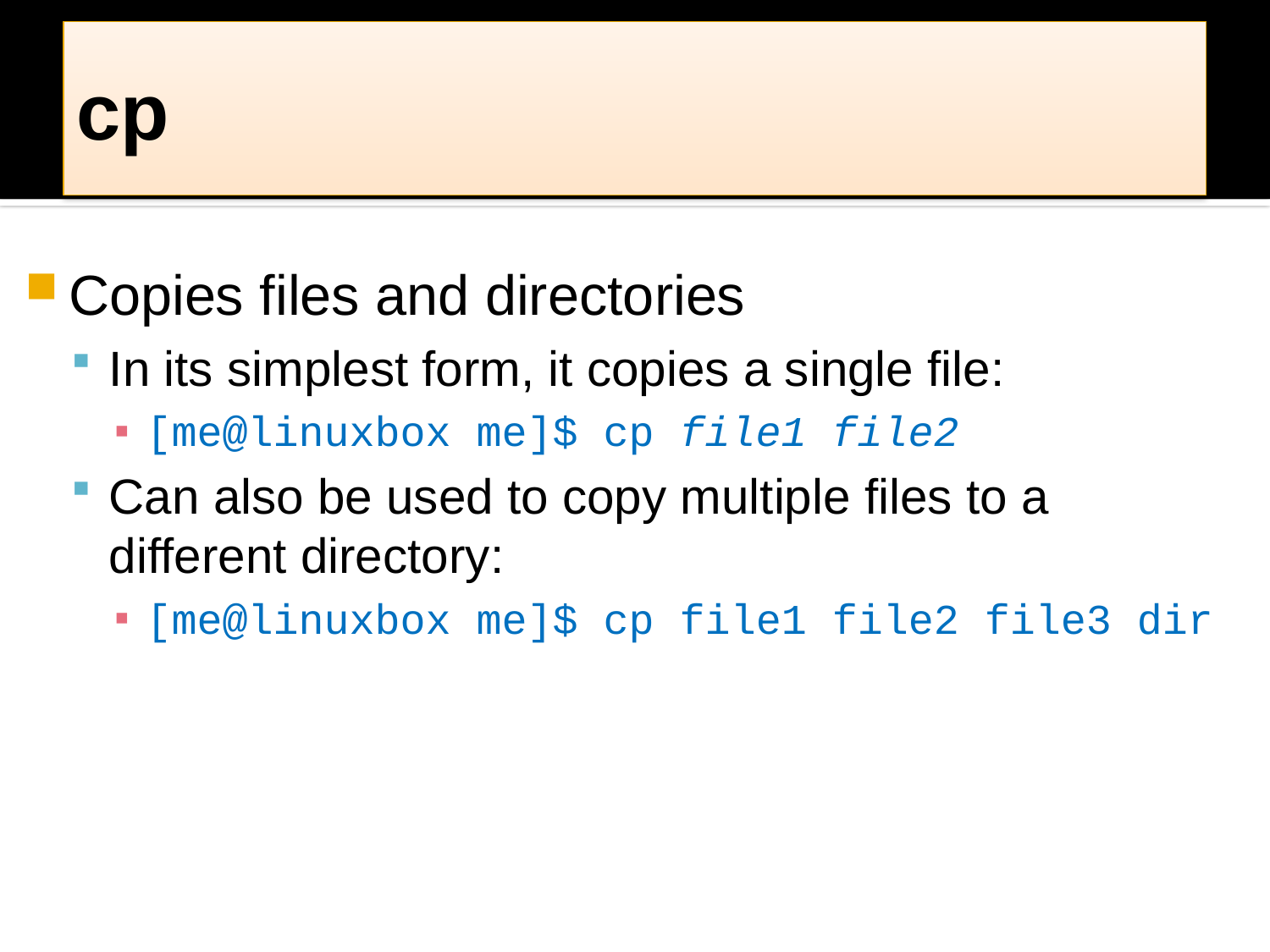

# cp
Copies files and directories
In its simplest form, it copies a single file:
[me@linuxbox me]$ cp file1 file2
Can also be used to copy multiple files to a different directory:
[me@linuxbox me]$ cp file1 file2 file3 dir